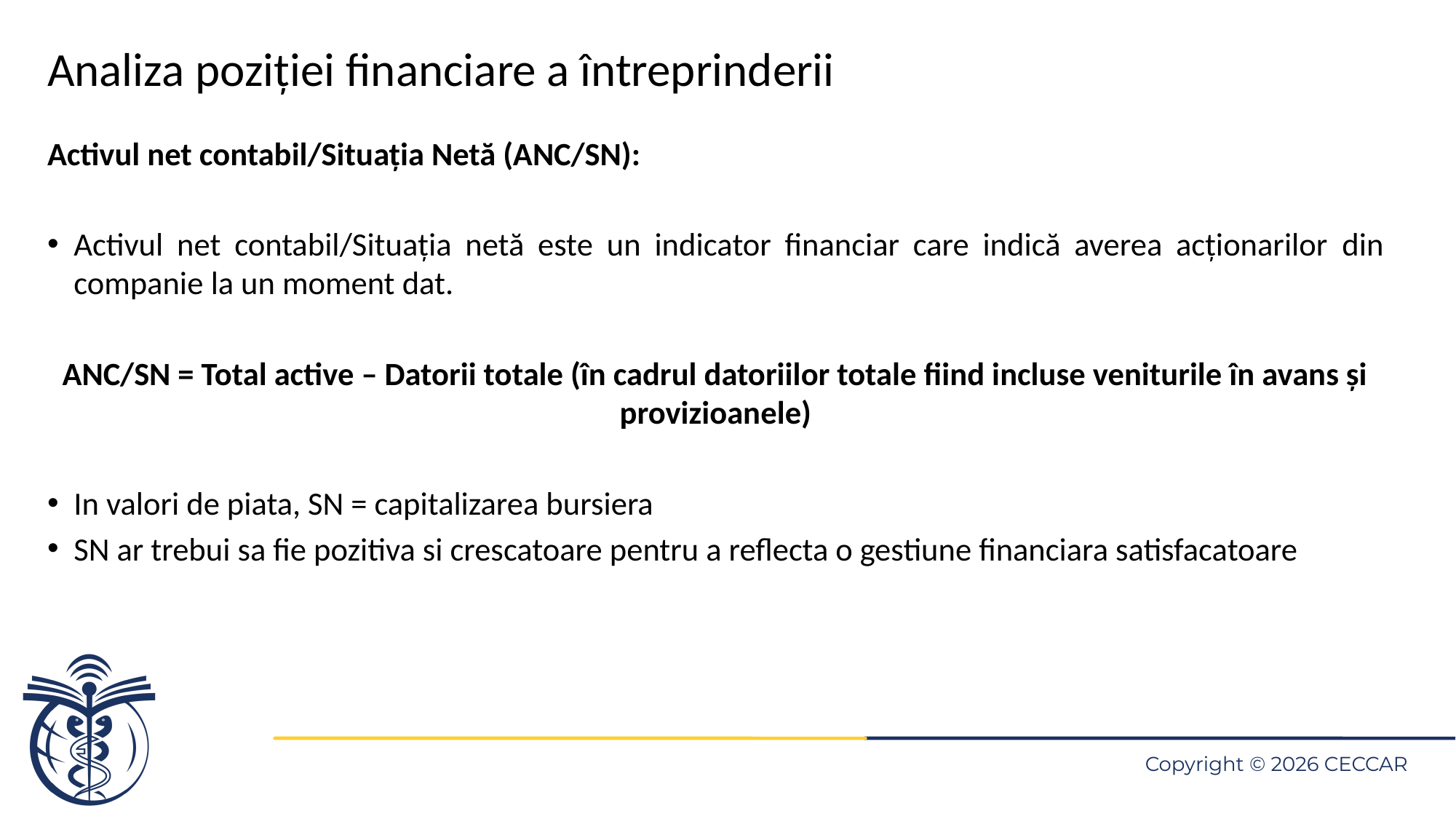

# Analiza poziției financiare a întreprinderii
Activul net contabil/Situația Netă (ANC/SN):

Activul net contabil/Situația netă este un indicator financiar care indică averea acționarilor din companie la un moment dat.

ANC/SN = Total active – Datorii totale (în cadrul datoriilor totale fiind incluse veniturile în avans și provizioanele)

In valori de piata, SN = capitalizarea bursiera
SN ar trebui sa fie pozitiva si crescatoare pentru a reflecta o gestiune financiara satisfacatoare